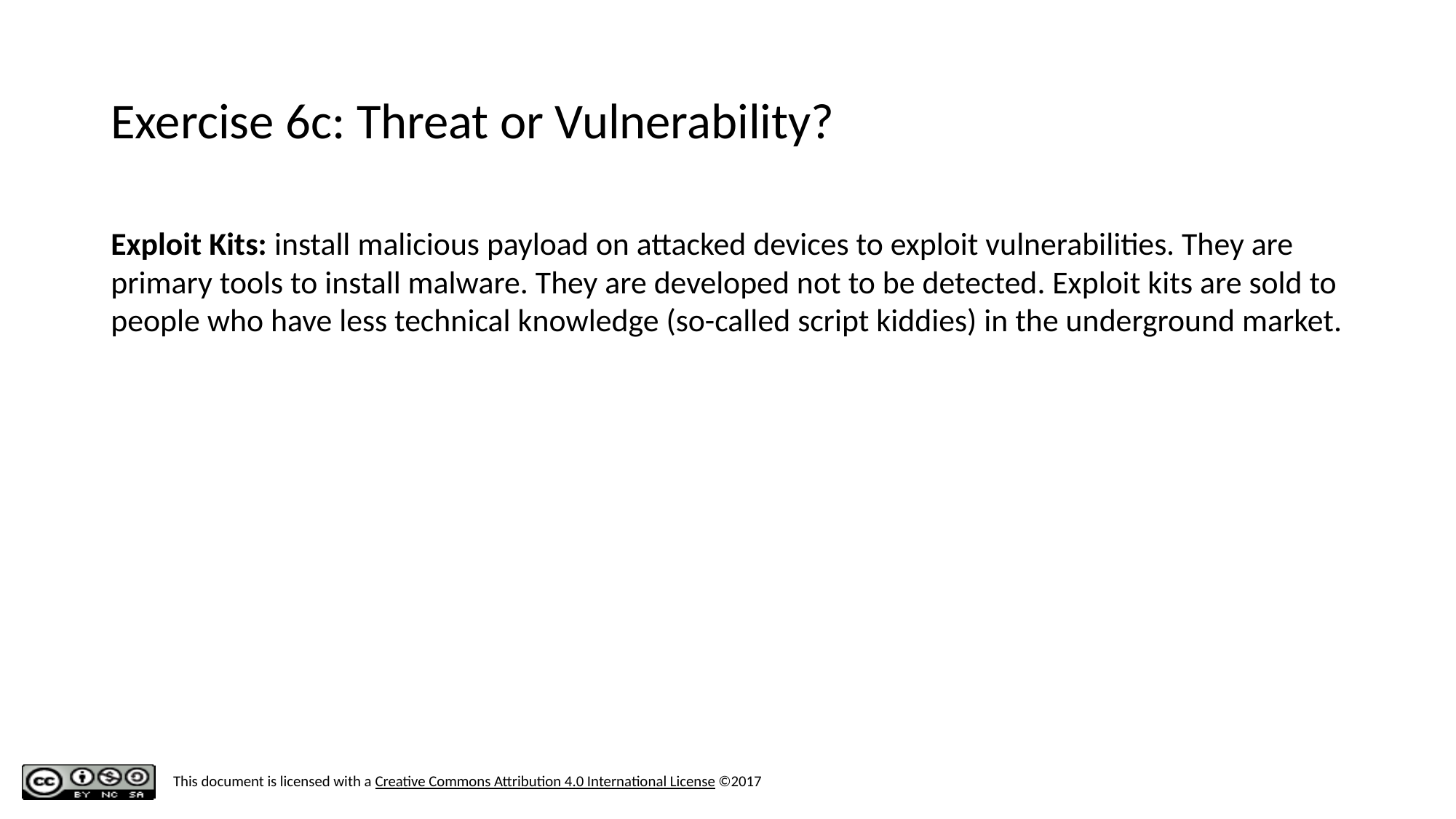

# Exercise 6c: Threat or Vulnerability?
Exploit Kits: install malicious payload on attacked devices to exploit vulnerabilities. They are primary tools to install malware. They are developed not to be detected. Exploit kits are sold to people who have less technical knowledge (so-called script kiddies) in the underground market.